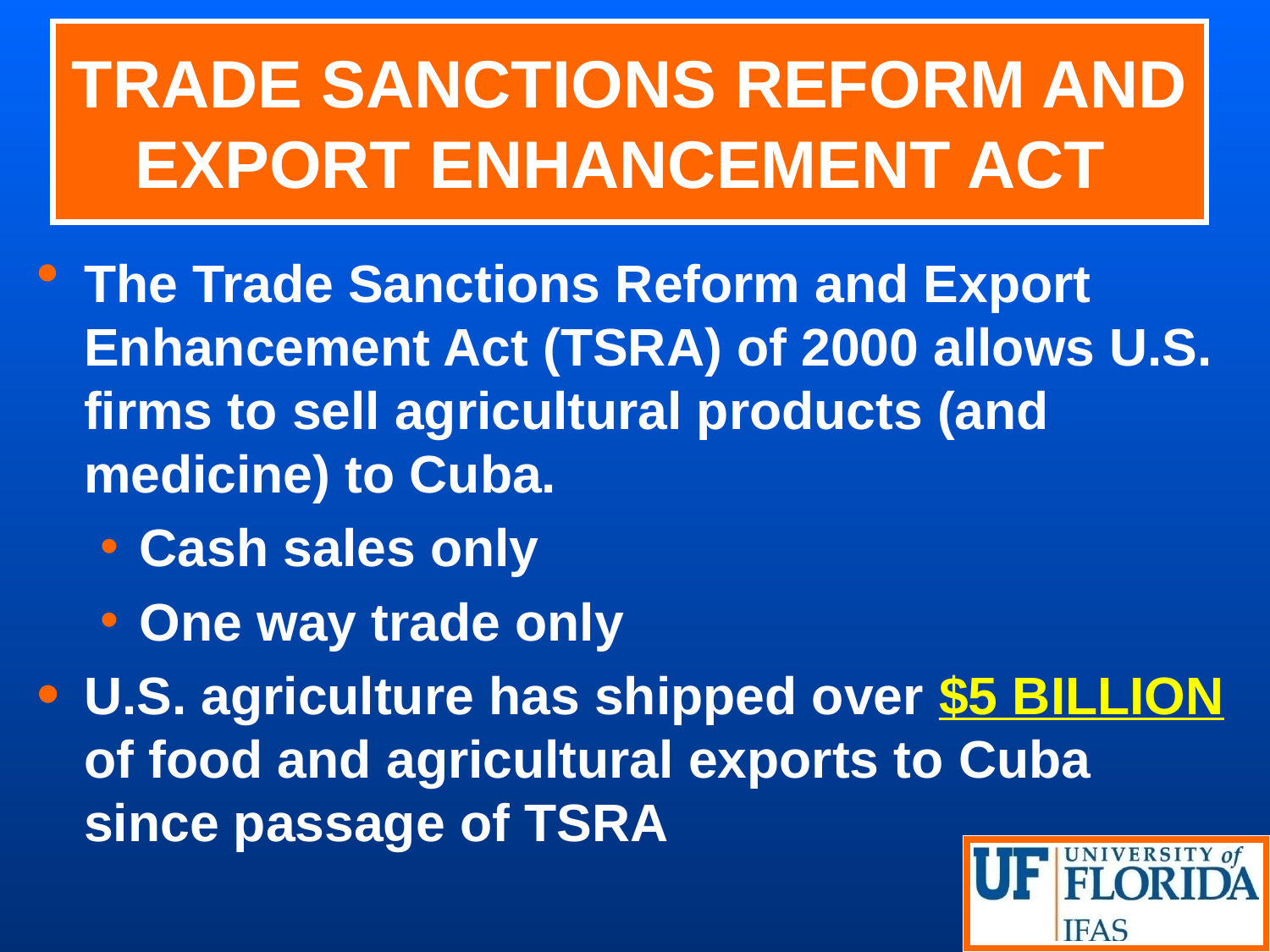

# TRADE SANCTIONS REFORM AND EXPORT ENHANCEMENT ACT
The Trade Sanctions Reform and Export Enhancement Act (TSRA) of 2000 allows U.S. firms to sell agricultural products (and medicine) to Cuba.
Cash sales only
One way trade only
U.S. agriculture has shipped over $5 BILLION of food and agricultural exports to Cuba since passage of TSRA